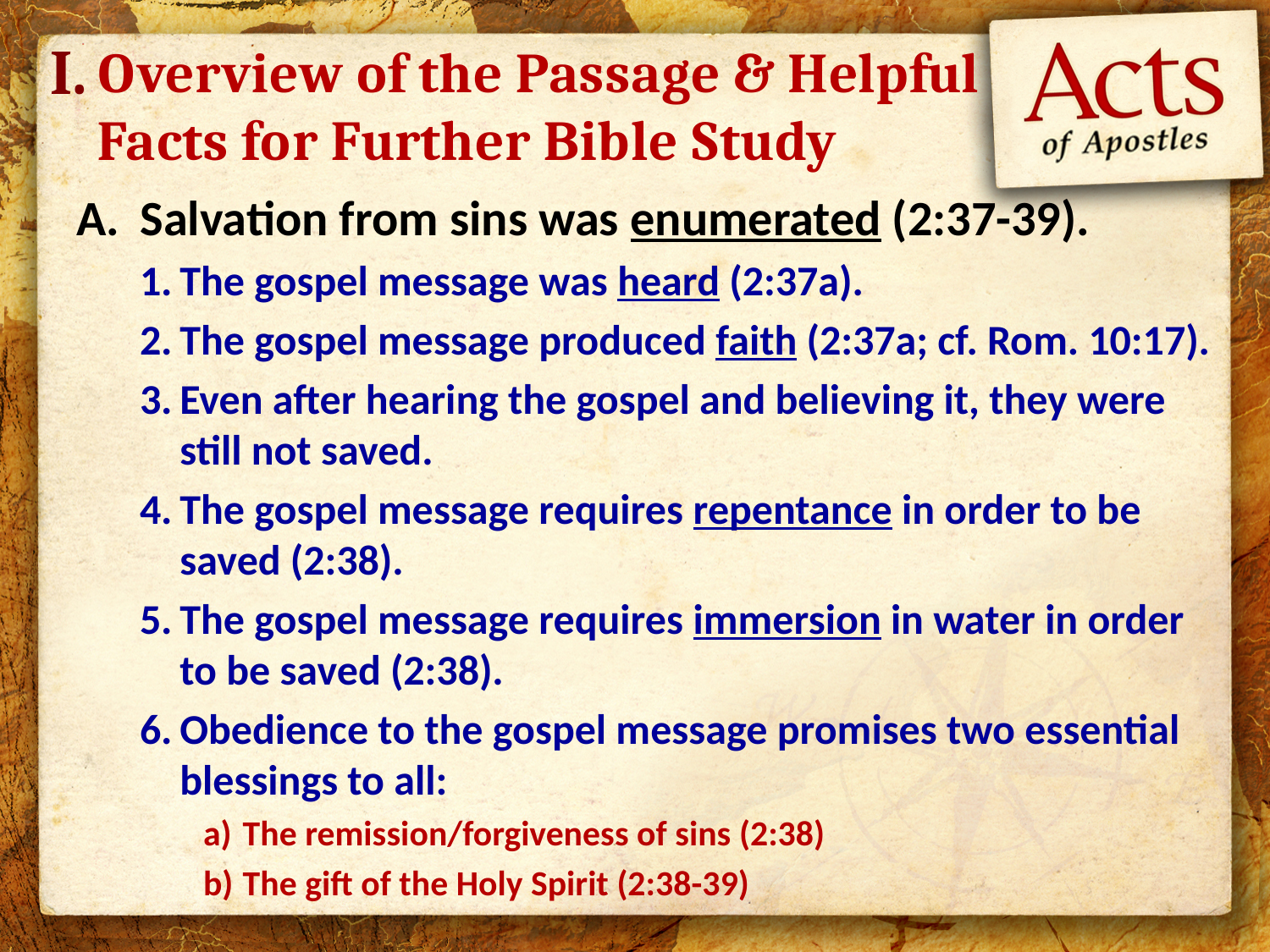

I.
# Overview of the Passage & Helpful Facts for Further Bible Study
Salvation from sins was enumerated (2:37-39).
The gospel message was heard (2:37a).
The gospel message produced faith (2:37a; cf. Rom. 10:17).
Even after hearing the gospel and believing it, they were still not saved.
The gospel message requires repentance in order to be saved (2:38).
The gospel message requires immersion in water in order to be saved (2:38).
Obedience to the gospel message promises two essential blessings to all:
The remission/forgiveness of sins (2:38)
The gift of the Holy Spirit (2:38-39)